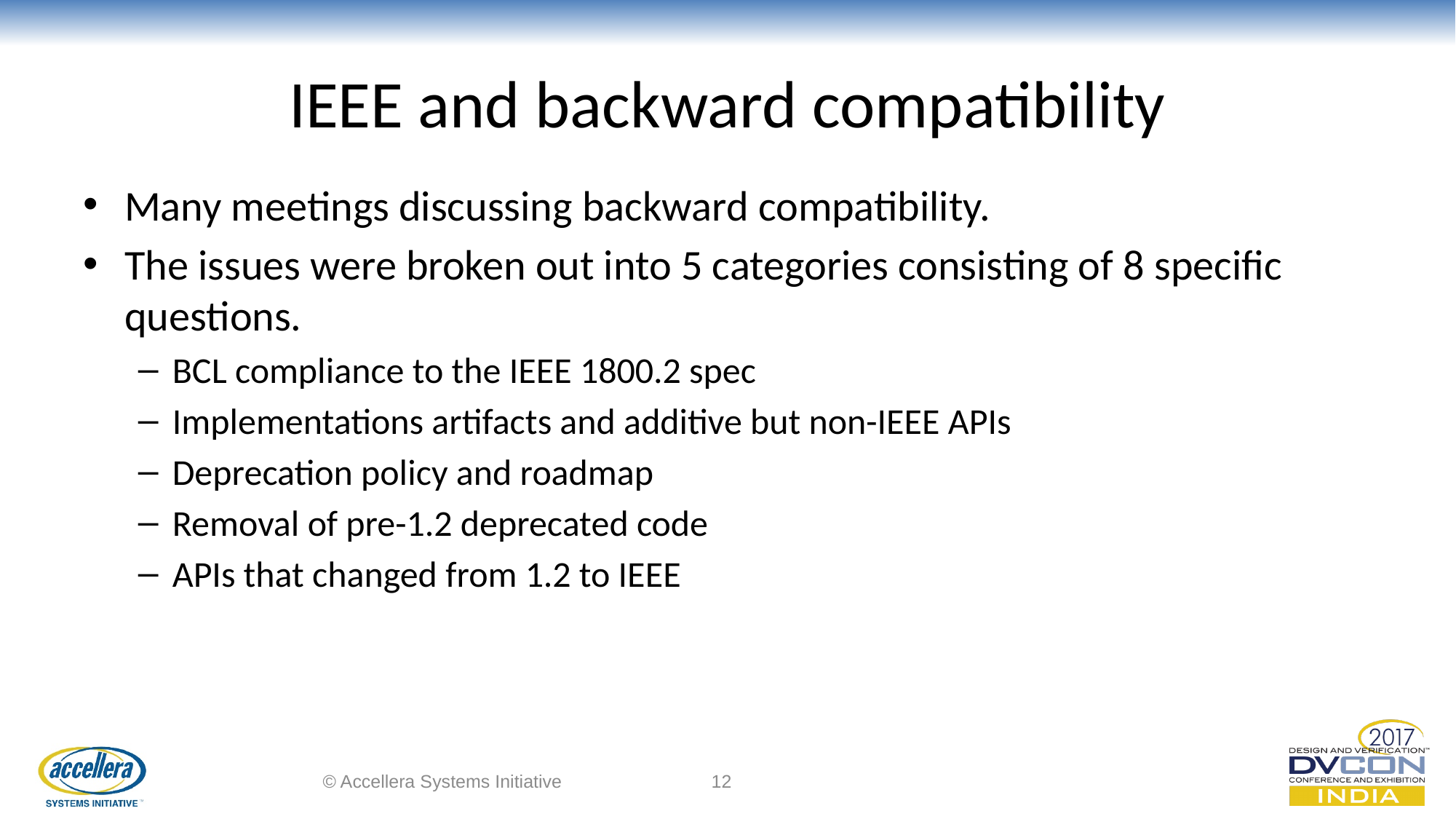

# IEEE and backward compatibility
Many meetings discussing backward compatibility.
The issues were broken out into 5 categories consisting of 8 specific  questions.
BCL compliance to the IEEE 1800.2 spec
Implementations artifacts and additive but non-IEEE APIs
Deprecation policy and roadmap
Removal of pre-1.2 deprecated code
APIs that changed from 1.2 to IEEE
© Accellera Systems Initiative
12